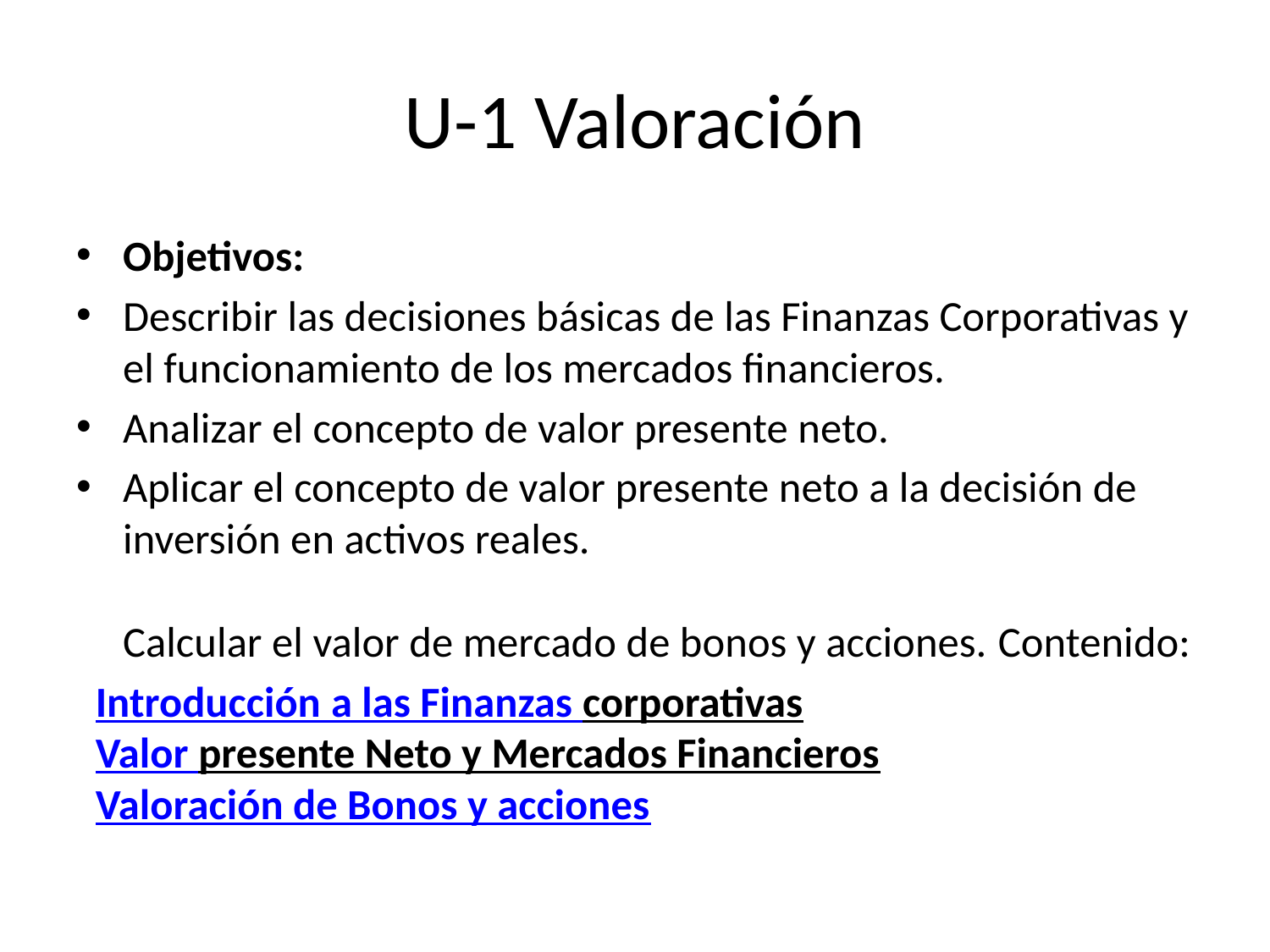

# U-1 Valoración
Objetivos:
Describir las decisiones básicas de las Finanzas Corporativas y el funcionamiento de los mercados financieros.
Analizar el concepto de valor presente neto.
Aplicar el concepto de valor presente neto a la decisión de inversión en activos reales.
Calcular el valor de mercado de bonos y acciones. Contenido:
  Introducción a las Finanzas corporativas
  Valor presente Neto y Mercados Financieros
  Valoración de Bonos y acciones